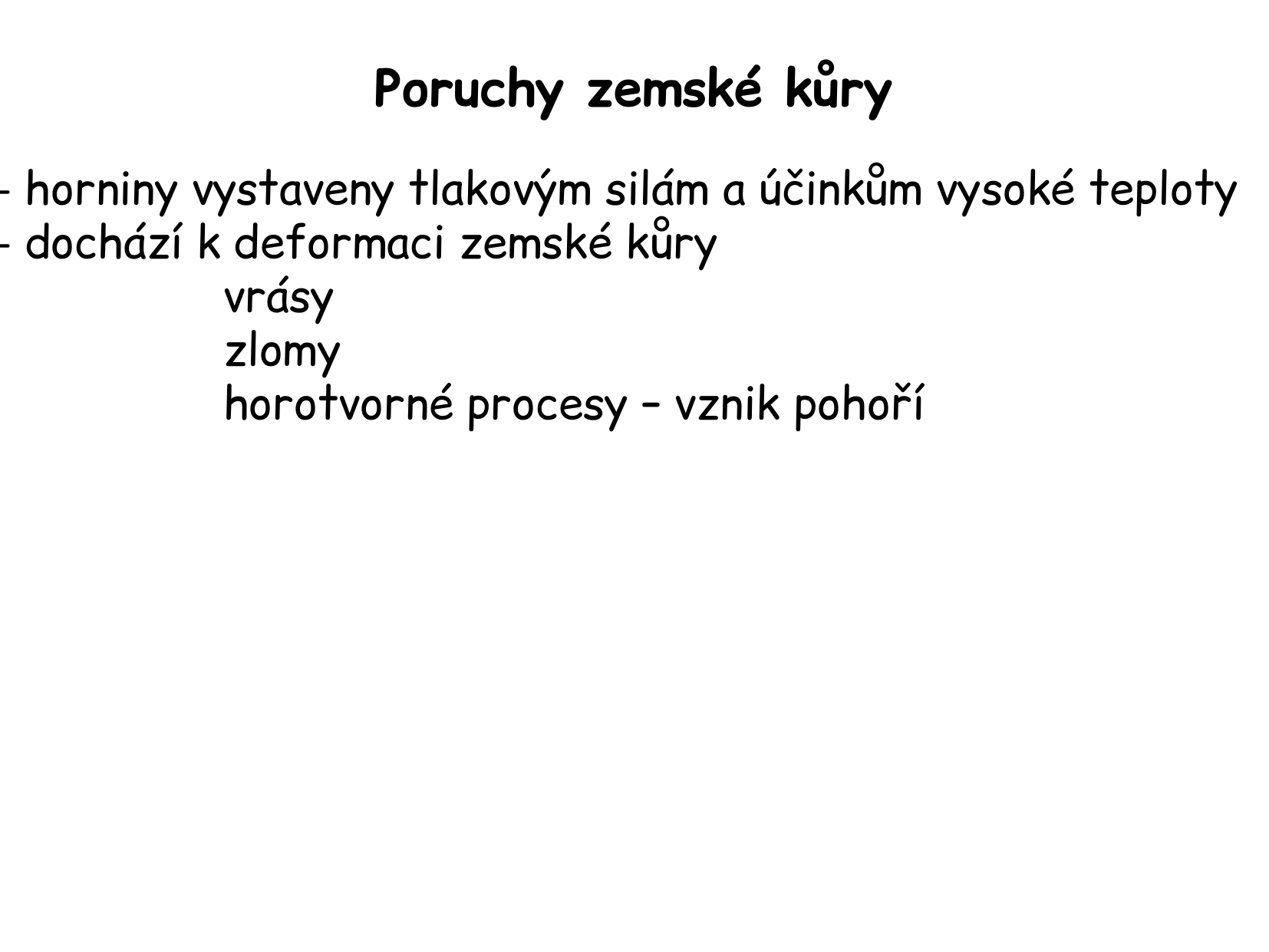

Poruchy zemské kůry
- horniny vystaveny tlakovým silám a účinkům vysoké teploty
- dochází k deformaci zemské kůry
		vrásy
		zlomy
		horotvorné procesy – vznik pohoří